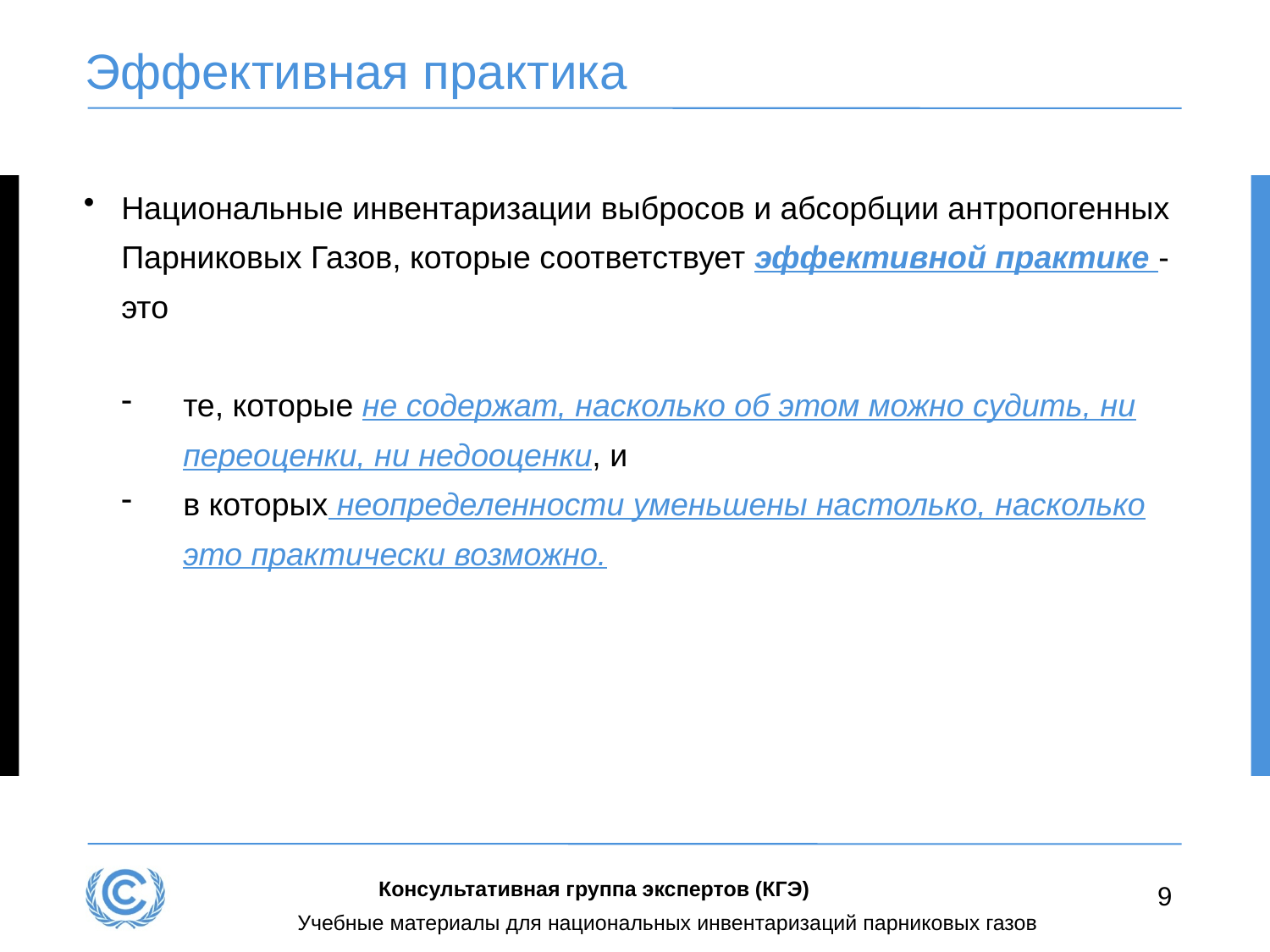

# Эффективная практика
Национальные инвентаризации выбросов и абсорбции антропогенных Парниковых Газов, которые соответствует эффективной практике - это

те, которые не содержат, насколько об этом можно судить, ни переоценки, ни недооценки, и
в которых неопределенности уменьшены настолько, насколько это практически возможно.

Консультативная группа экспертов (КГЭ)
9
Учебные материалы для национальных инвентаризаций парниковых газов